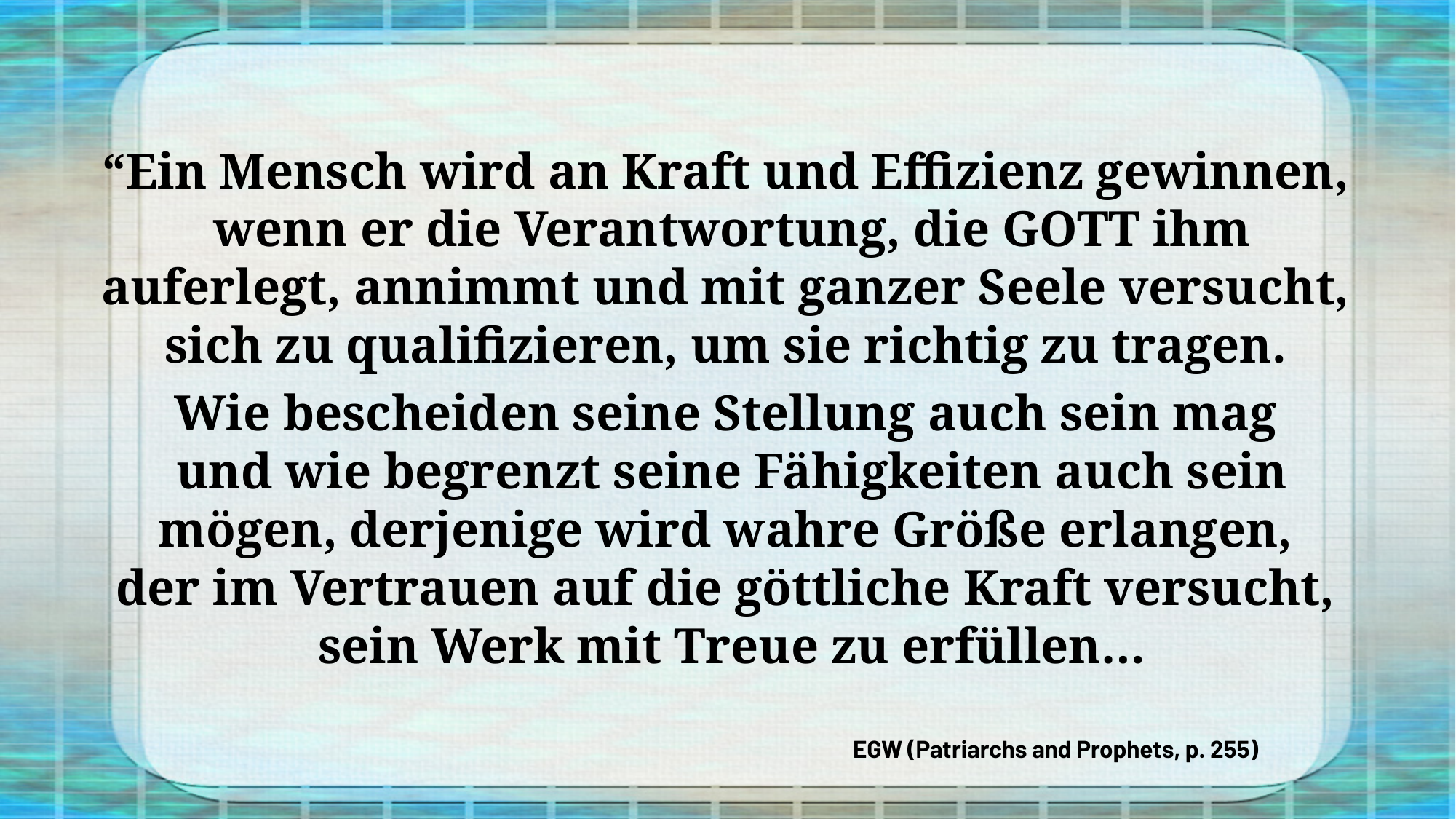

“Ein Mensch wird an Kraft und Effizienz gewinnen,
wenn er die Verantwortung, die GOTT ihm auferlegt, annimmt und mit ganzer Seele versucht,
sich zu qualifizieren, um sie richtig zu tragen.
Wie bescheiden seine Stellung auch sein mag
und wie begrenzt seine Fähigkeiten auch sein mögen, derjenige wird wahre Größe erlangen,
der im Vertrauen auf die göttliche Kraft versucht,
sein Werk mit Treue zu erfüllen…
EGW (Patriarchs and Prophets, p. 255)